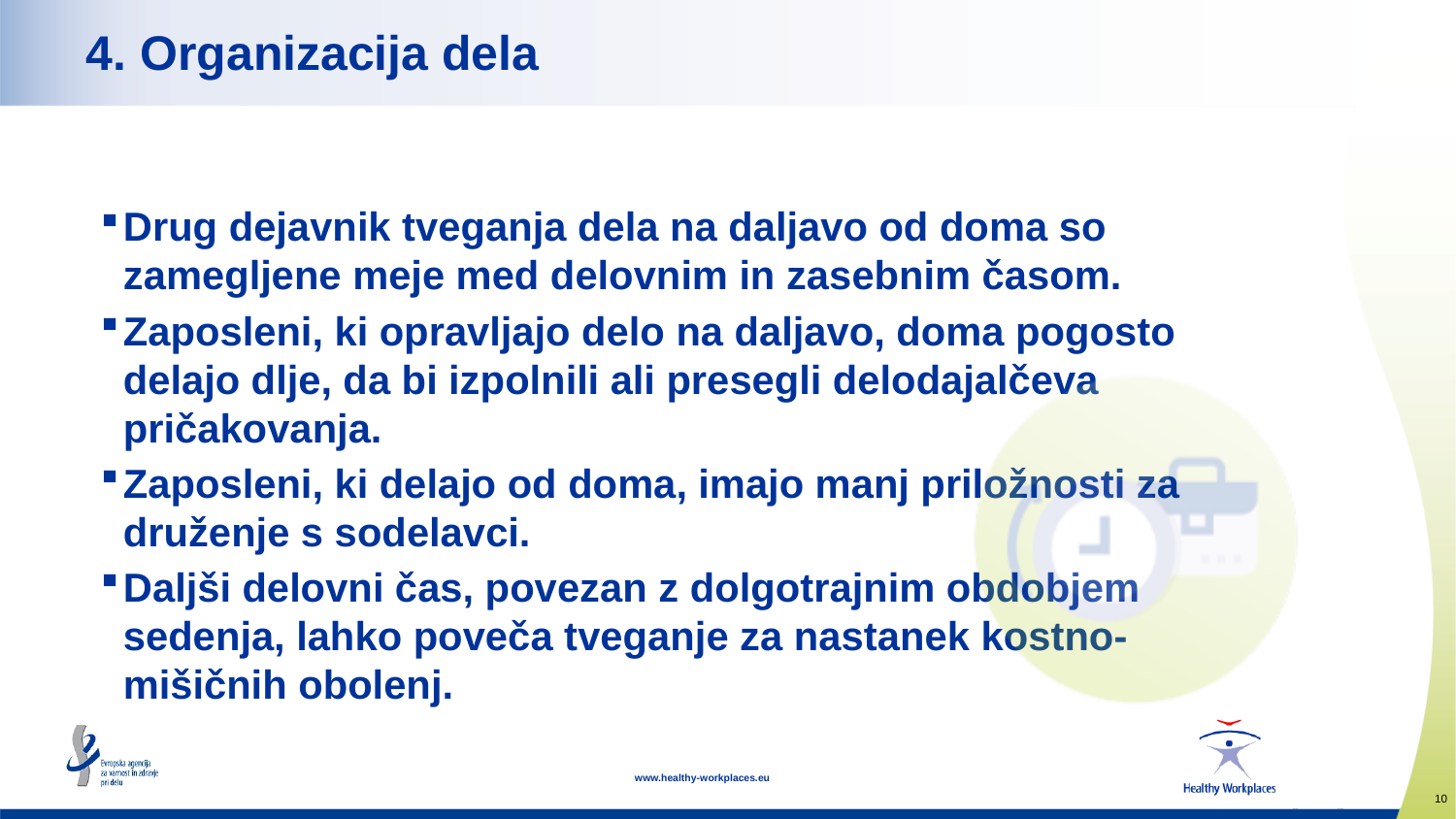

# 4. Organizacija dela
Drug dejavnik tveganja dela na daljavo od doma so zamegljene meje med delovnim in zasebnim časom.
Zaposleni, ki opravljajo delo na daljavo, doma pogosto delajo dlje, da bi izpolnili ali presegli delodajalčeva pričakovanja.
Zaposleni, ki delajo od doma, imajo manj priložnosti za druženje s sodelavci.
Daljši delovni čas, povezan z dolgotrajnim obdobjem sedenja, lahko poveča tveganje za nastanek kostno-mišičnih obolenj.